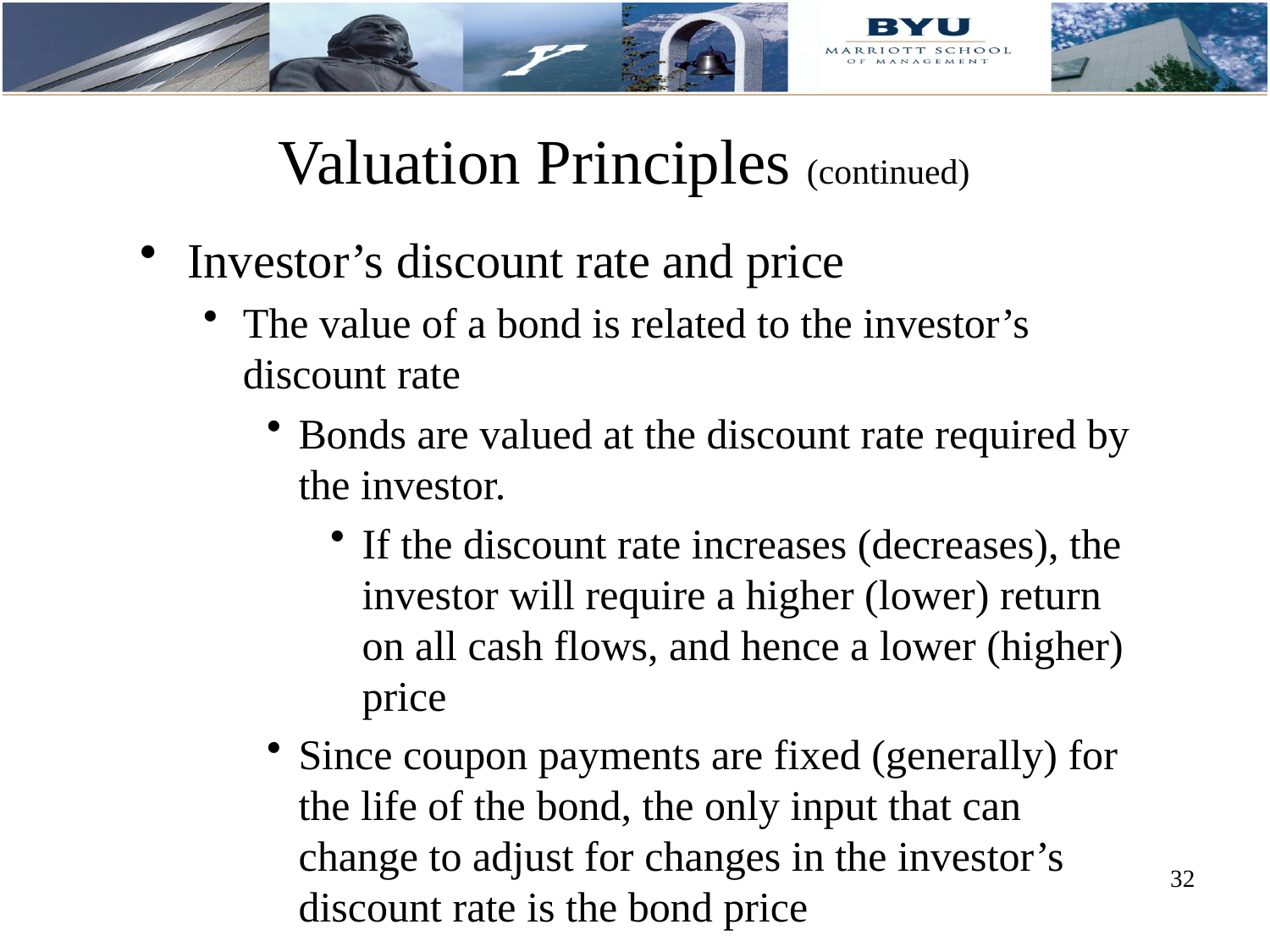

# Valuation Principles (continued)
Investor’s discount rate and price
The value of a bond is related to the investor’s discount rate
Bonds are valued at the discount rate required by the investor.
If the discount rate increases (decreases), the investor will require a higher (lower) return on all cash flows, and hence a lower (higher) price
Since coupon payments are fixed (generally) for the life of the bond, the only input that can change to adjust for changes in the investor’s discount rate is the bond price